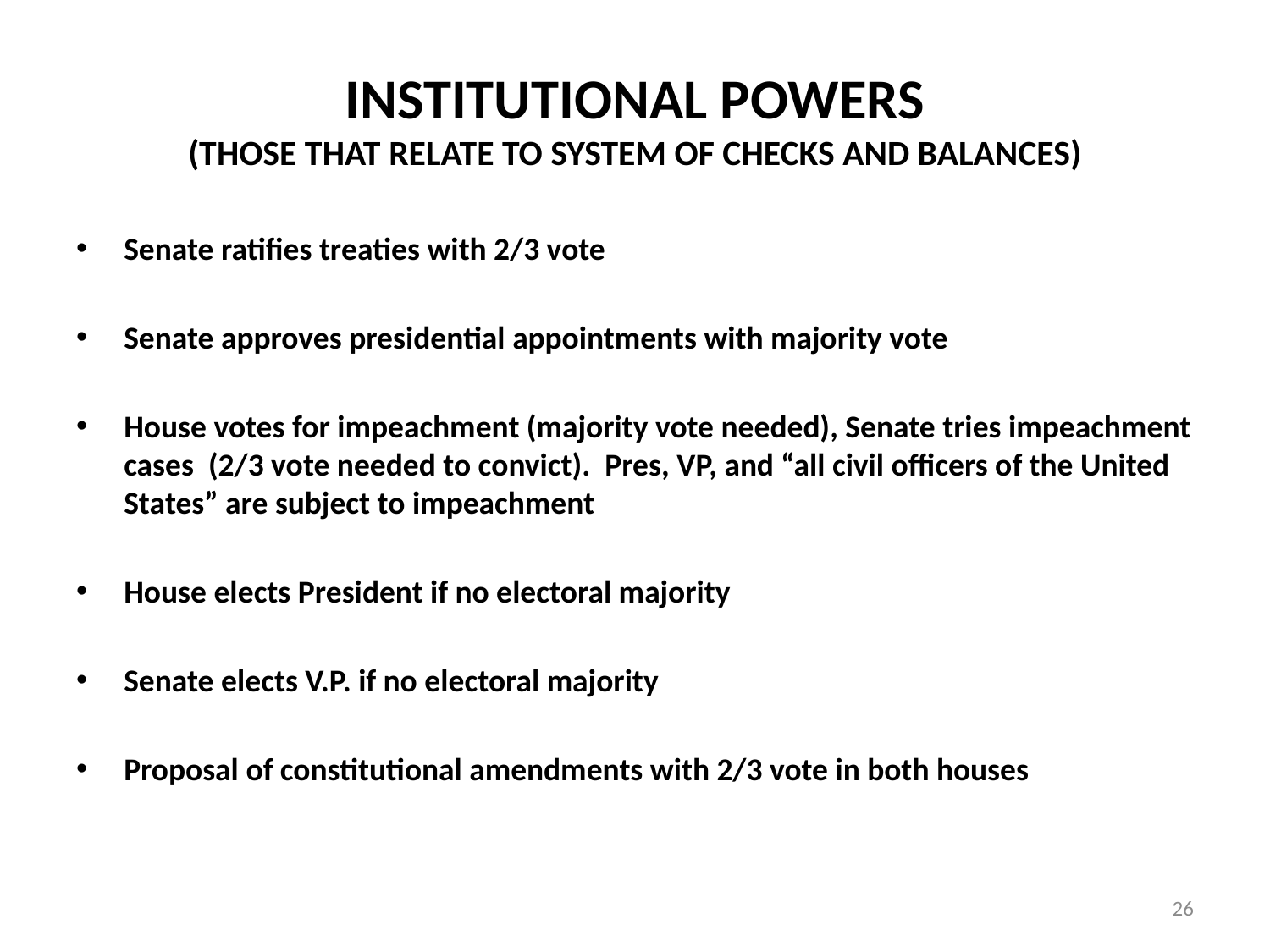

# INSTITUTIONAL POWERS (THOSE THAT RELATE TO SYSTEM OF CHECKS AND BALANCES)
Senate ratifies treaties with 2/3 vote

Senate approves presidential appointments with majority vote

House votes for impeachment (majority vote needed), Senate tries impeachment cases  (2/3 vote needed to convict).  Pres, VP, and “all civil officers of the United States” are subject to impeachment

House elects President if no electoral majority

Senate elects V.P. if no electoral majority

Proposal of constitutional amendments with 2/3 vote in both houses

26